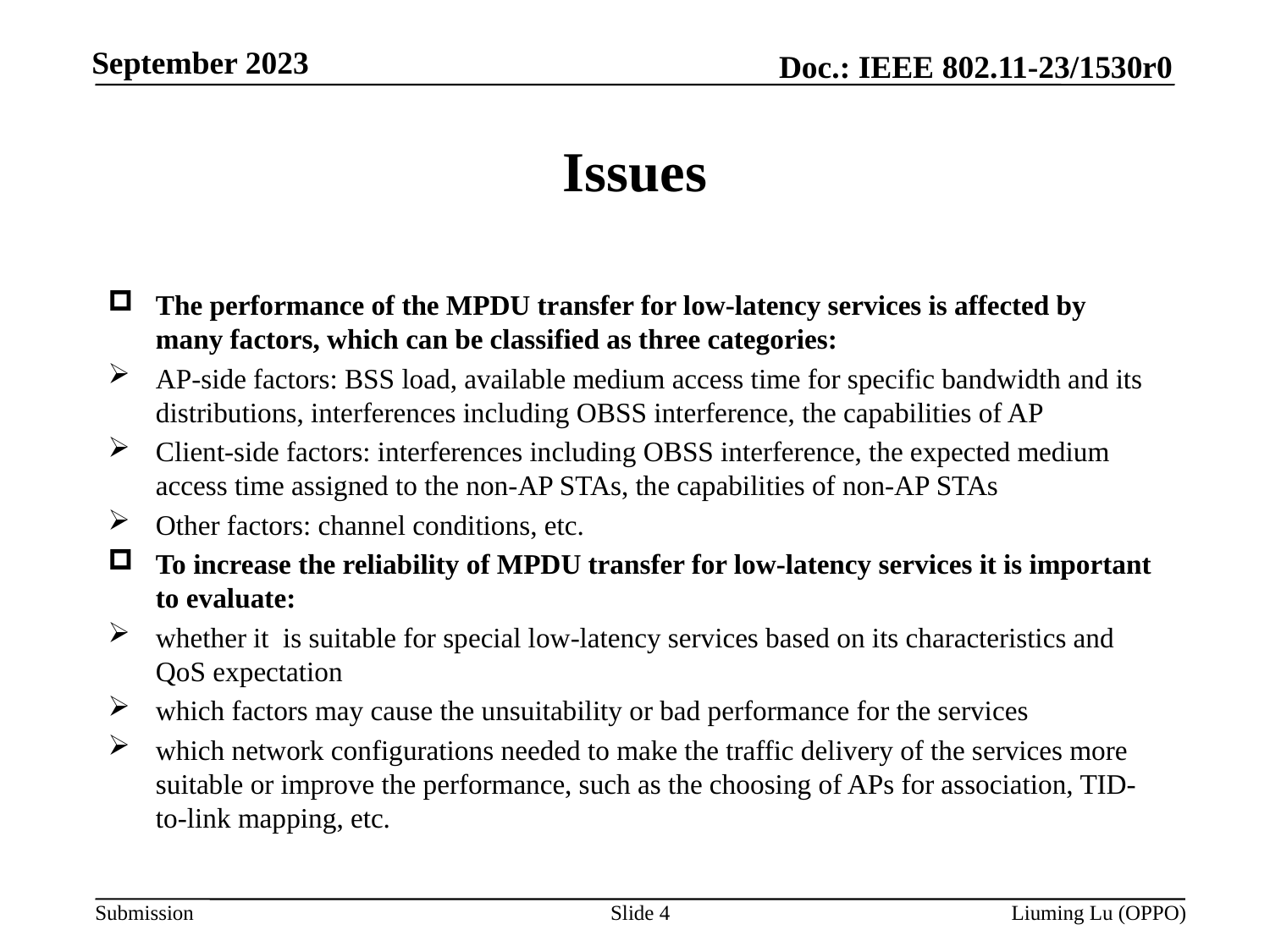

# Issues
The performance of the MPDU transfer for low-latency services is affected by many factors, which can be classified as three categories:
AP-side factors: BSS load, available medium access time for specific bandwidth and its distributions, interferences including OBSS interference, the capabilities of AP
Client-side factors: interferences including OBSS interference, the expected medium access time assigned to the non-AP STAs, the capabilities of non-AP STAs
Other factors: channel conditions, etc.
To increase the reliability of MPDU transfer for low-latency services it is important to evaluate:
whether it  is suitable for special low-latency services based on its characteristics and QoS expectation
which factors may cause the unsuitability or bad performance for the services
which network configurations needed to make the traffic delivery of the services more suitable or improve the performance, such as the choosing of APs for association, TID-to-link mapping, etc.
Slide 4
Liuming Lu (OPPO)